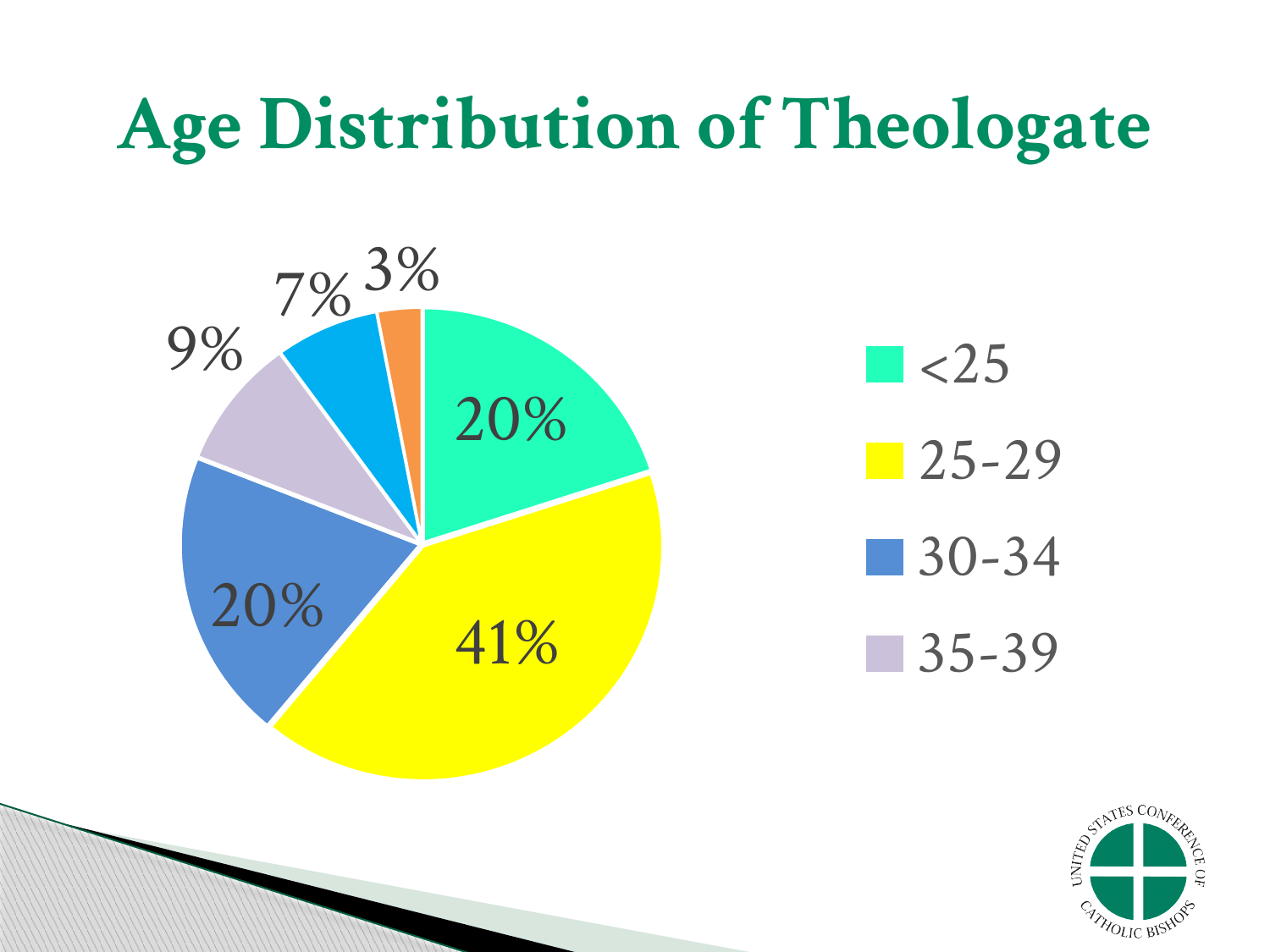

# Age Distribution of Theologate

### Chart

| Category | Sales |
|---|---|
| <25 | 0.2 |
| 25-29 | 0.41 |
| 30-34 | 0.2 |
| 35-39 | 0.09 |
| 40-49 | 0.07 |
| 50+ | 0.03 |